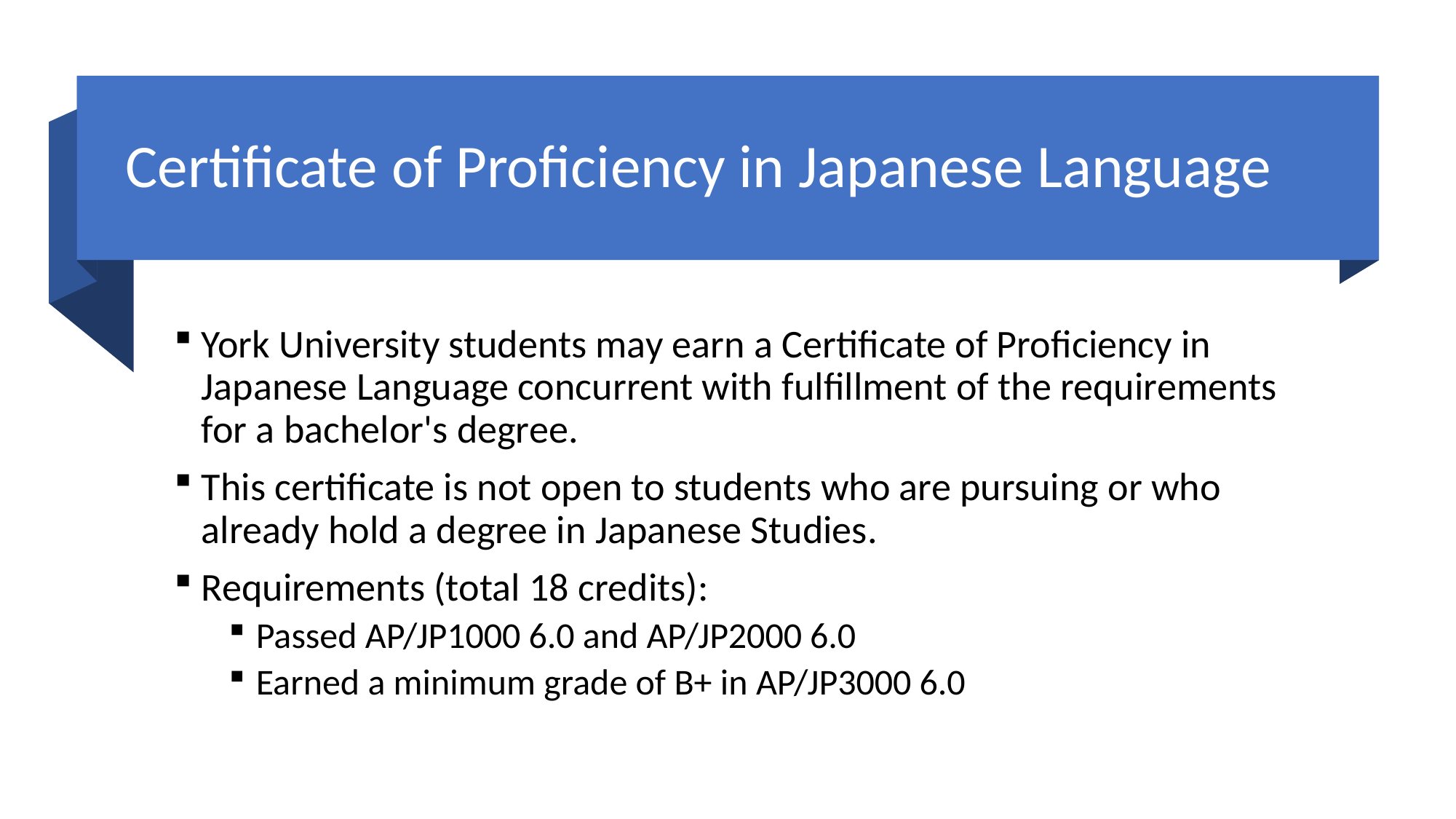

# Certificate of Proficiency in Japanese Language

York University students may earn a Certificate of Proficiency in Japanese Language concurrent with fulfillment of the requirements for a bachelor's degree.
This certificate is not open to students who are pursuing or who already hold a degree in Japanese Studies.
Requirements (total 18 credits):
Passed AP/JP1000 6.0 and AP/JP2000 6.0
Earned a minimum grade of B+ in AP/JP3000 6.0